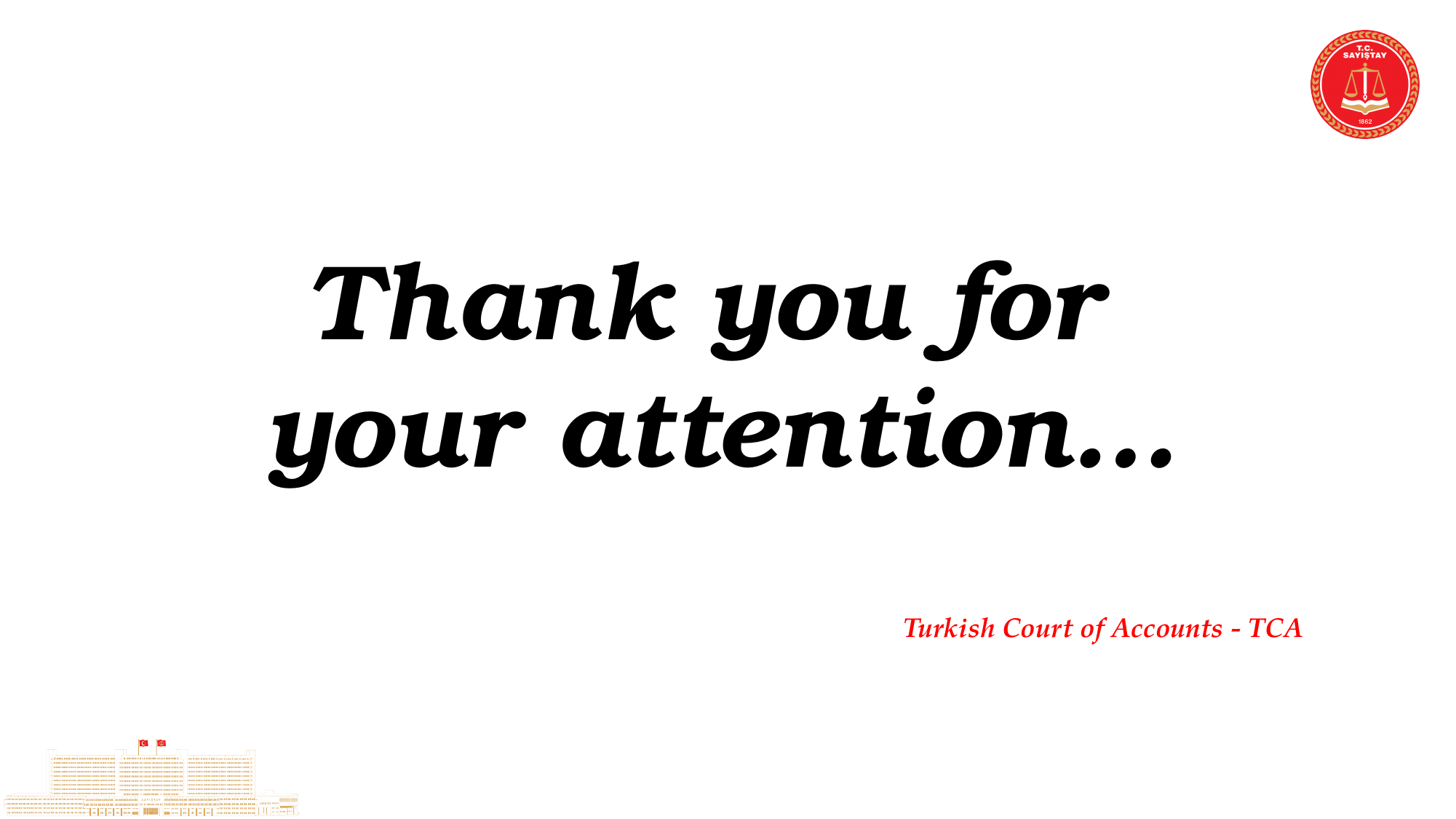

Thank you for
your attention…
Turkish Court of Accounts - TCA